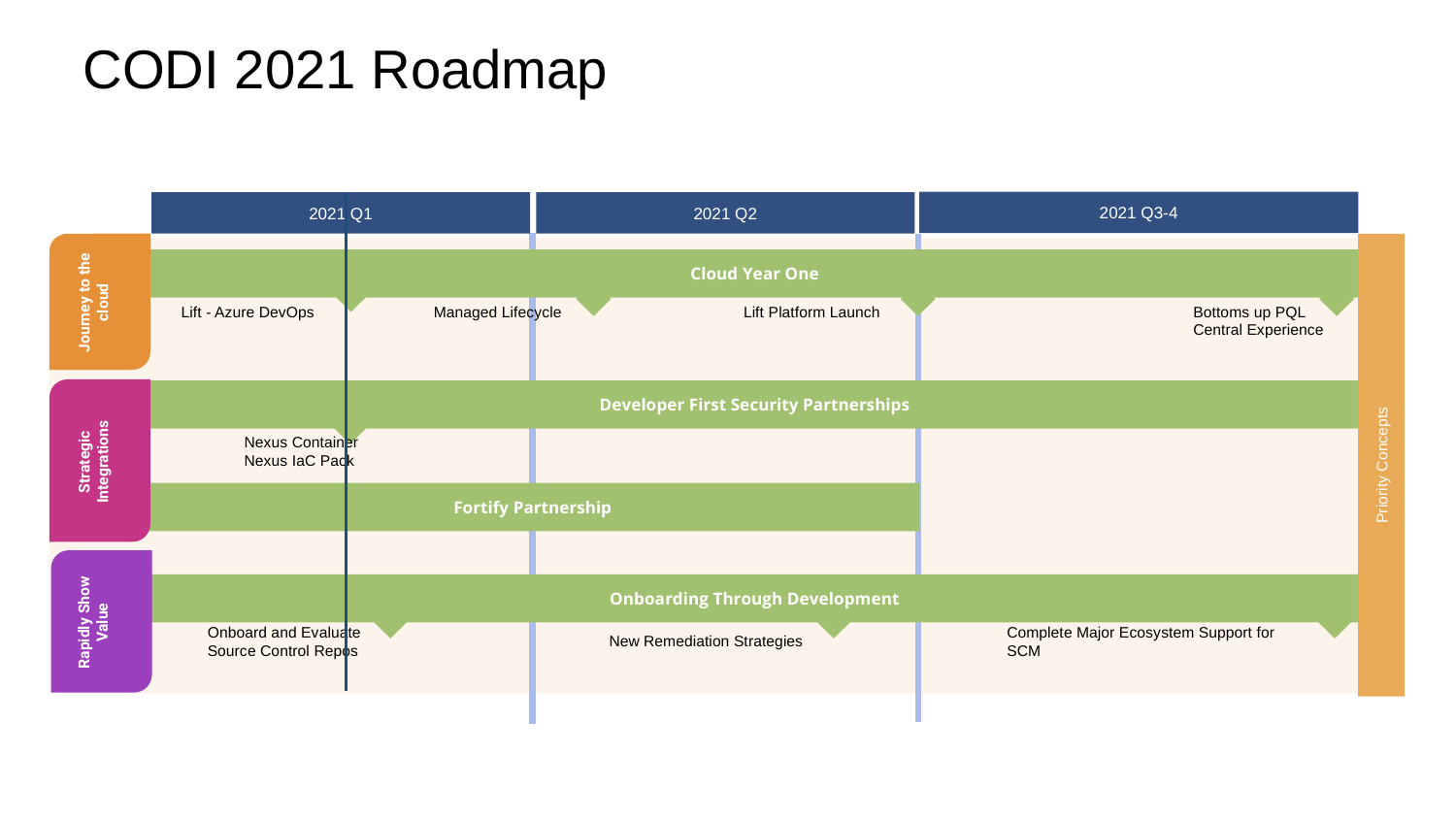

# CODI 2021 Roadmap
2021 Q3-4
2021 Q1
2021 Q2

Cloud Year One

Journey to the cloud

Lift - Azure DevOps
Managed Lifecycle
Lift Platform Launch
Bottoms up PQL
Central Experience
Developer First Security Partnerships

Strategic Integrations

Nexus Container
Nexus IaC Pack
Priority Concepts
Fortify Partnership

Onboarding Through Development
Rapidly Show Value

Onboard and Evaluate
Source Control Repos
New Remediation Strategies
Complete Major Ecosystem Support for SCM